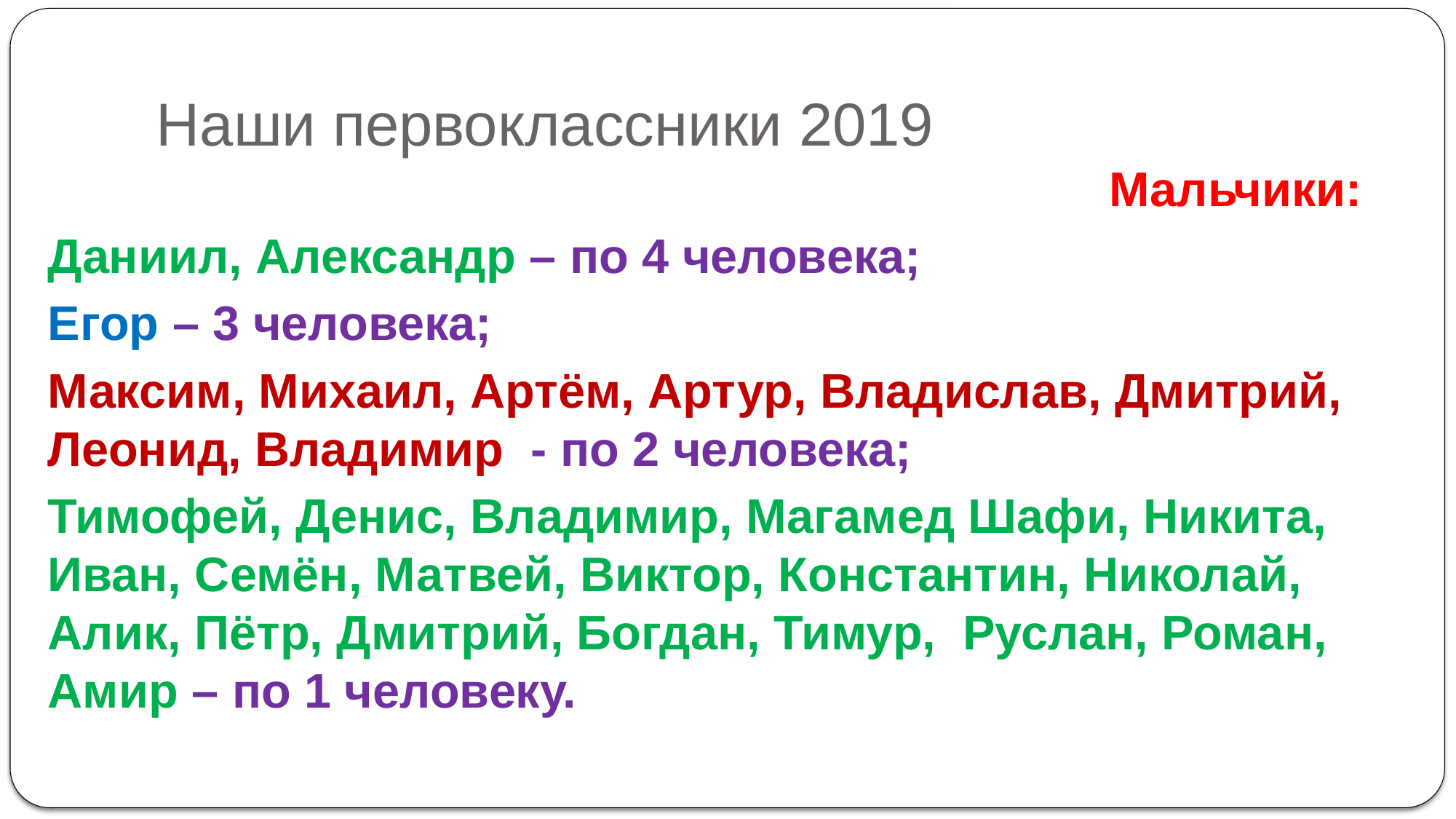

# Наши первоклассники 2019
Мальчики:
Даниил, Александр – по 4 человека;
Егор – 3 человека;
Максим, Михаил, Артём, Артур, Владислав, Дмитрий, Леонид, Владимир  - по 2 человека;
Тимофей, Денис, Владимир, Магамед Шафи, Никита, Иван, Семён, Матвей, Виктор, Константин, Николай, Алик, Пётр, Дмитрий, Богдан, Тимур,  Руслан, Роман, Амир – по 1 человеку.